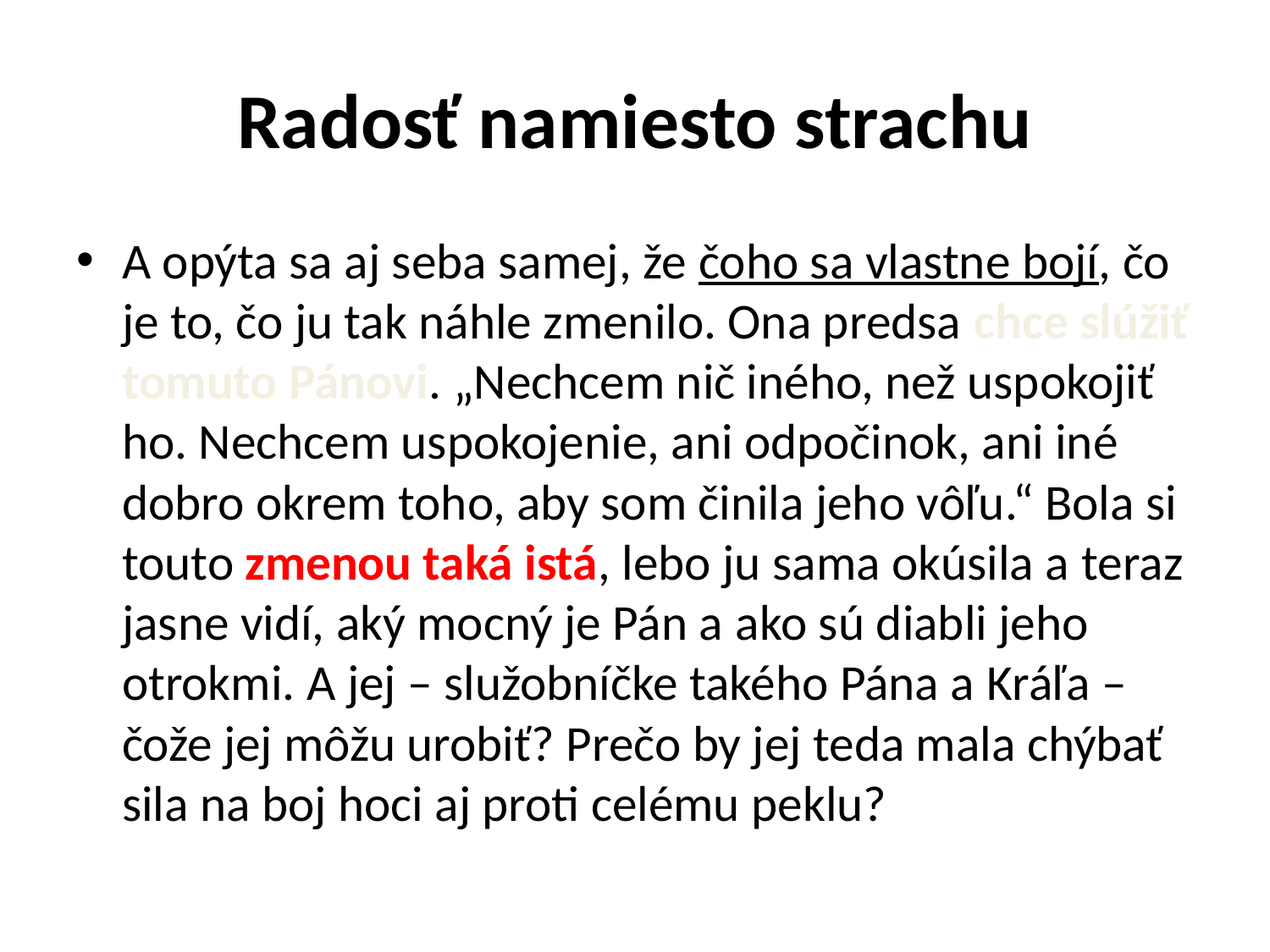

# Radosť namiesto strachu
A opýta sa aj seba samej, že čoho sa vlastne bojí, čo je to, čo ju tak náhle zmenilo. Ona predsa chce slúžiť tomuto Pánovi. „Nechcem nič iného, než uspokojiť ho. Nechcem uspokojenie, ani odpočinok, ani iné dobro okrem toho, aby som činila jeho vôľu.“ Bola si touto zmenou taká istá, lebo ju sama okúsila a teraz jasne vidí, aký mocný je Pán a ako sú diabli jeho otrokmi. A jej – služobníčke takého Pána a Kráľa – čože jej môžu urobiť? Prečo by jej teda mala chýbať sila na boj hoci aj proti celému peklu?